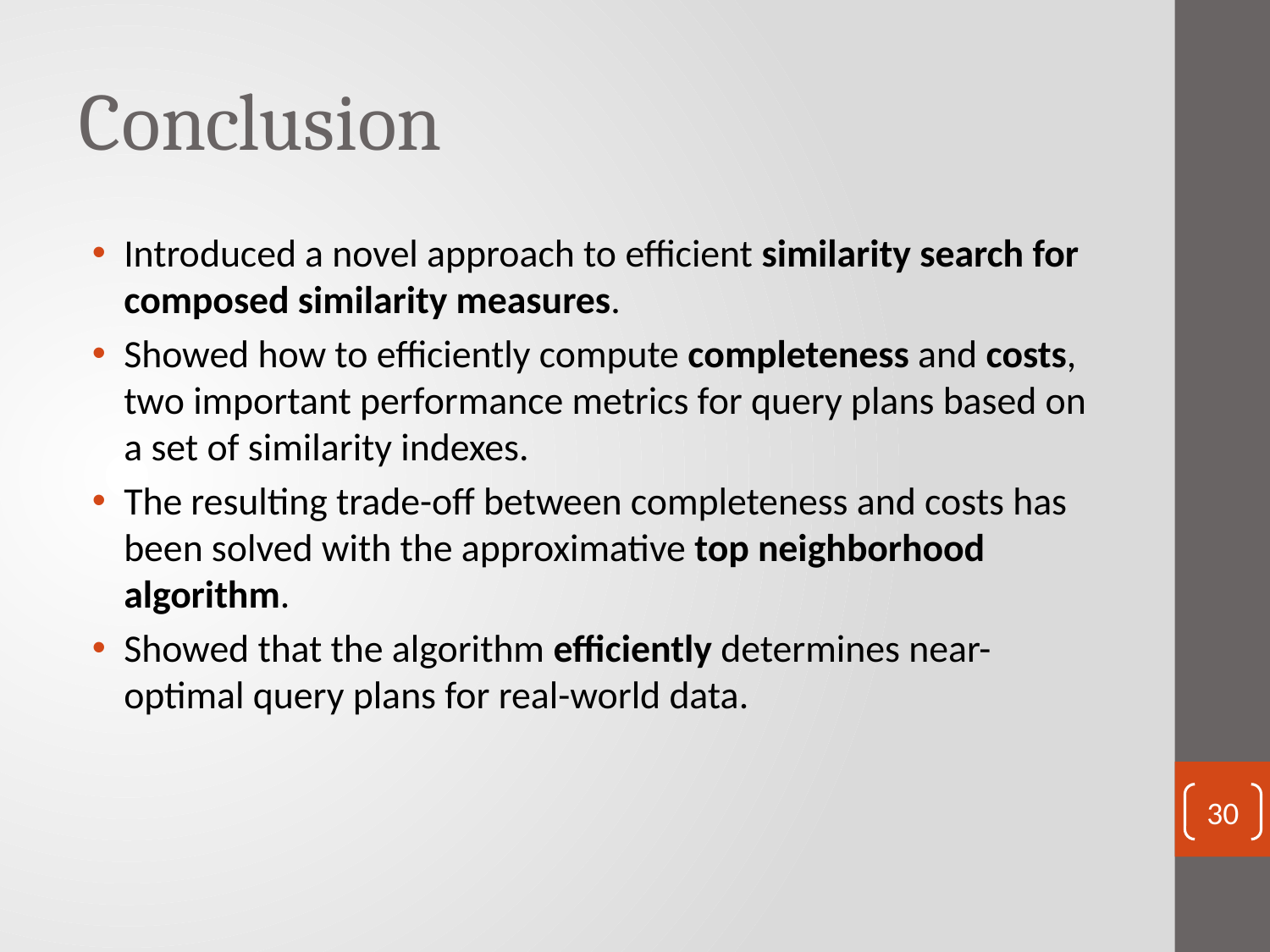

# Conclusion
Introduced a novel approach to eﬃcient similarity search for composed similarity measures.
Showed how to eﬃciently compute completeness and costs, two important performance metrics for query plans based on a set of similarity indexes.
The resulting trade-oﬀ between completeness and costs has been solved with the approximative top neighborhood algorithm.
Showed that the algorithm eﬃciently determines near-optimal query plans for real-world data.
30